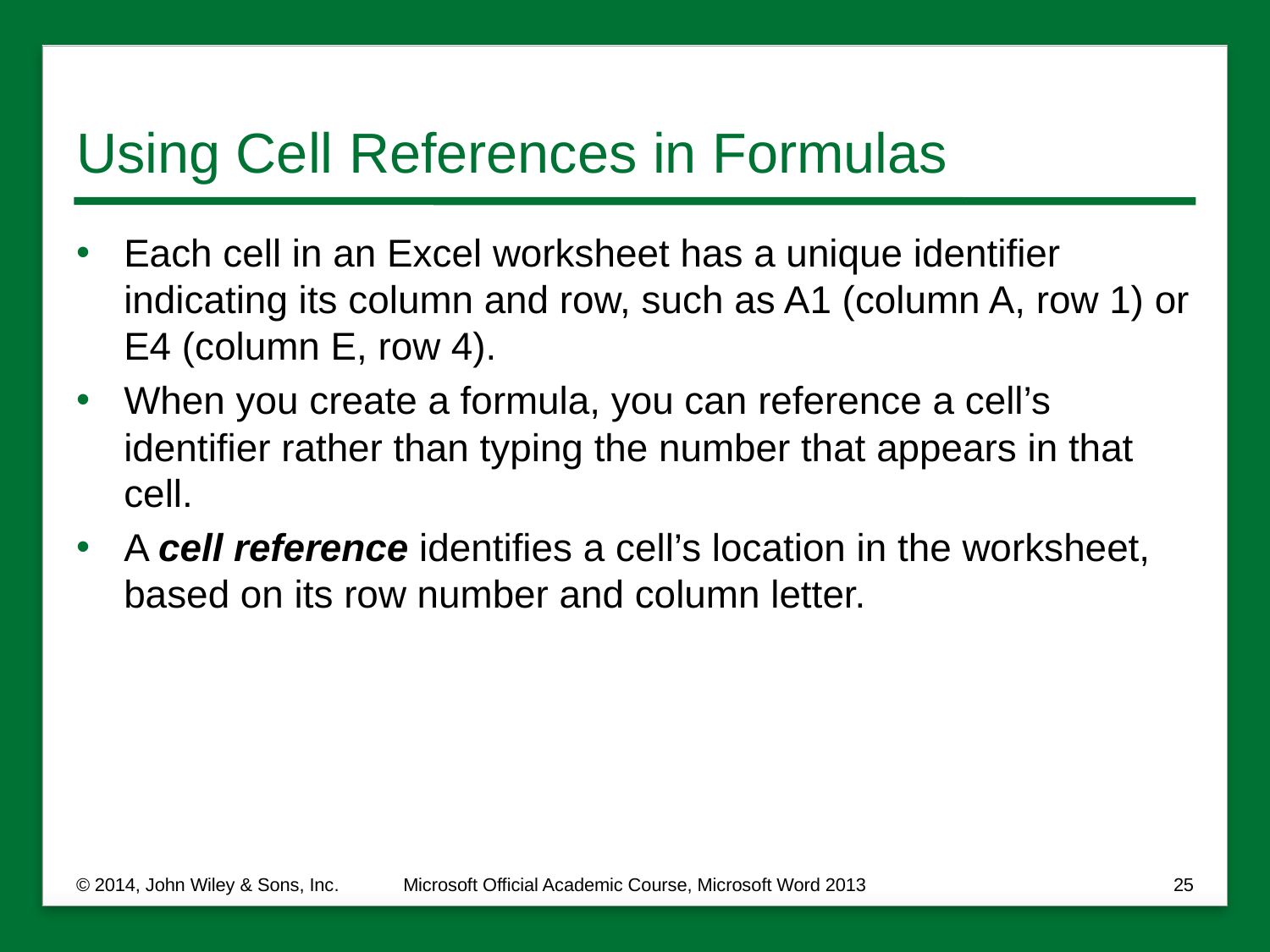

# Using Cell References in Formulas
Each cell in an Excel worksheet has a unique identifier indicating its column and row, such as A1 (column A, row 1) or E4 (column E, row 4).
When you create a formula, you can reference a cell’s identifier rather than typing the number that appears in that cell.
A cell reference identifies a cell’s location in the worksheet, based on its row number and column letter.
© 2014, John Wiley & Sons, Inc.
Microsoft Official Academic Course, Microsoft Word 2013
25